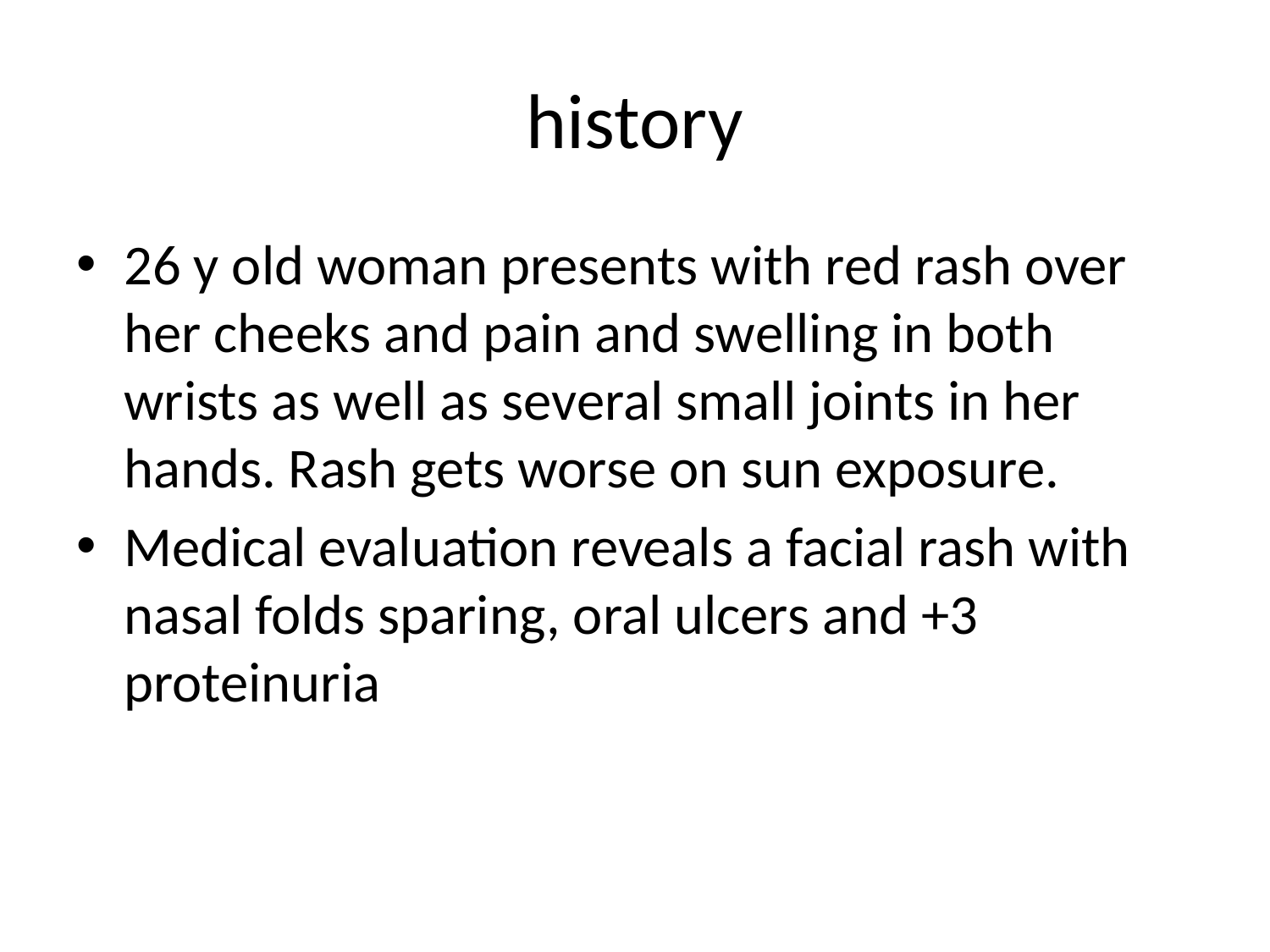

# history
26 y old woman presents with red rash over her cheeks and pain and swelling in both wrists as well as several small joints in her hands. Rash gets worse on sun exposure.
Medical evaluation reveals a facial rash with nasal folds sparing, oral ulcers and +3 proteinuria